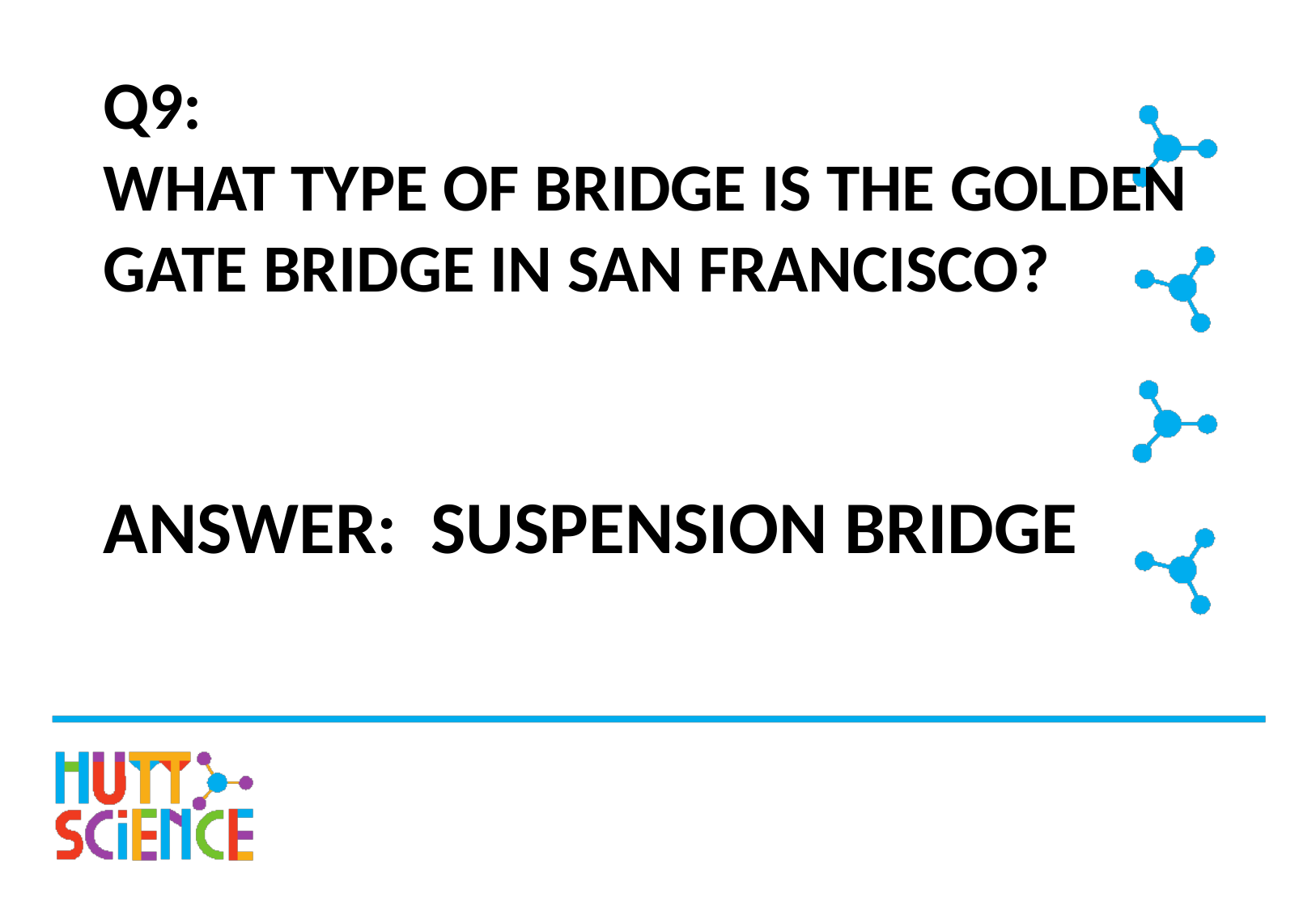

# Q9: WHAT TYPE OF BRIDGE IS THE GOLDEN GATE BRIDGE IN SAN FRANCISCO?
ANSWER:  SUSPENSION BRIDGE